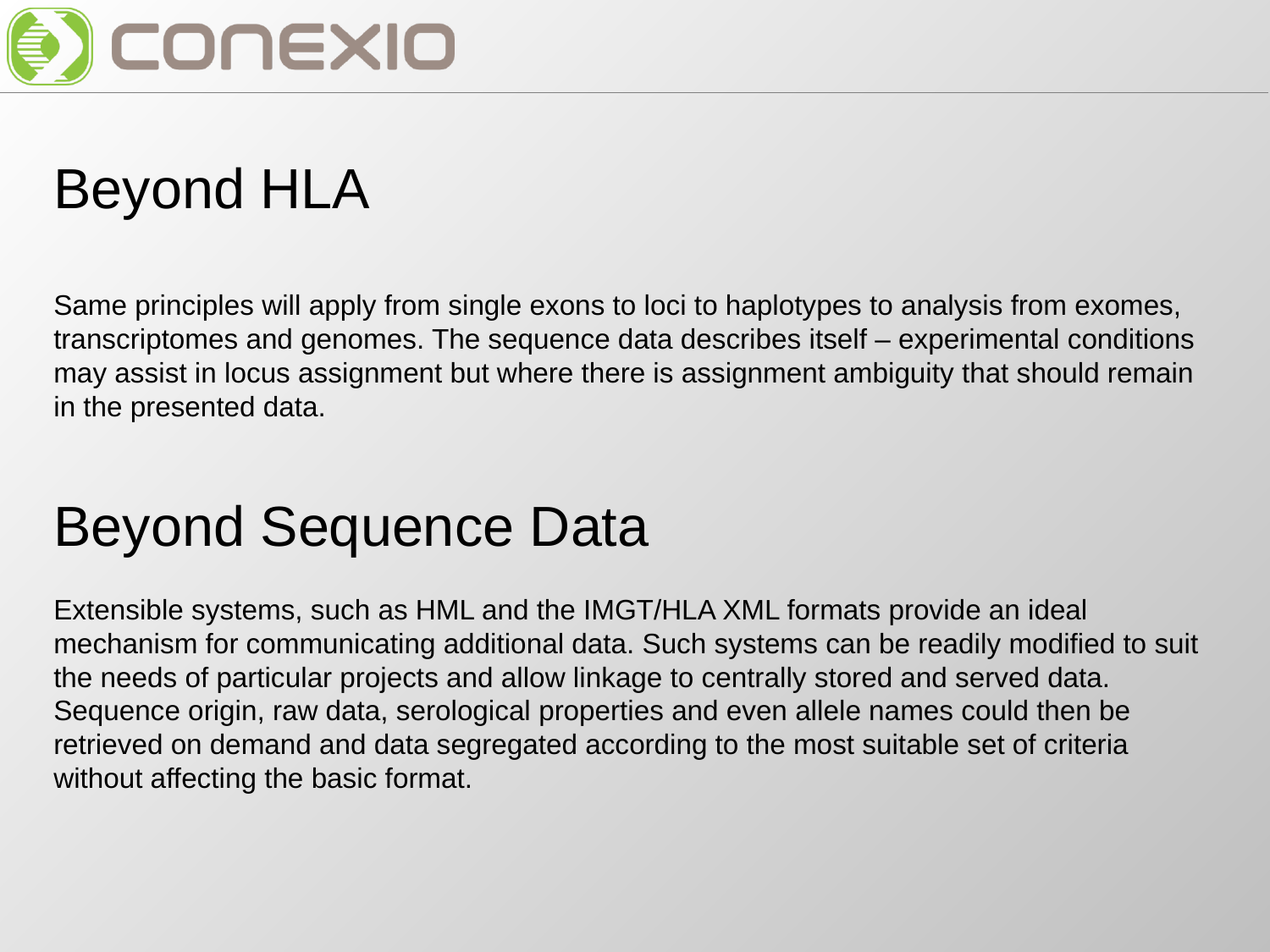

Beyond HLA

Same principles will apply from single exons to loci to haplotypes to analysis from exomes, transcriptomes and genomes. The sequence data describes itself – experimental conditions may assist in locus assignment but where there is assignment ambiguity that should remain in the presented data.

Beyond Sequence Data

Extensible systems, such as HML and the IMGT/HLA XML formats provide an ideal mechanism for communicating additional data. Such systems can be readily modified to suit the needs of particular projects and allow linkage to centrally stored and served data. Sequence origin, raw data, serological properties and even allele names could then be retrieved on demand and data segregated according to the most suitable set of criteria without affecting the basic format.